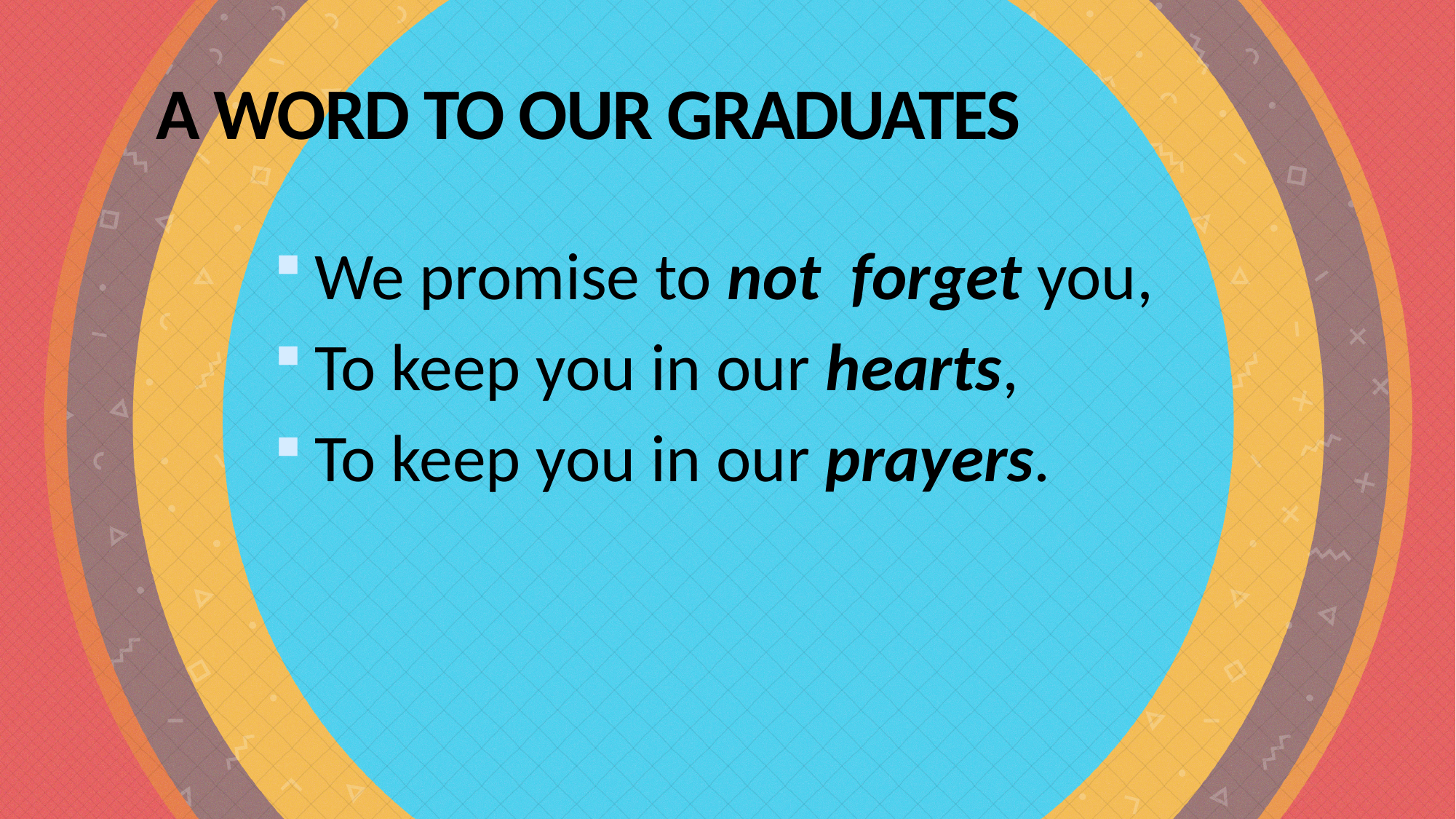

# A WORD TO OUR GRADUATES
We promise to not  forget you,
To keep you in our hearts,
To keep you in our prayers.